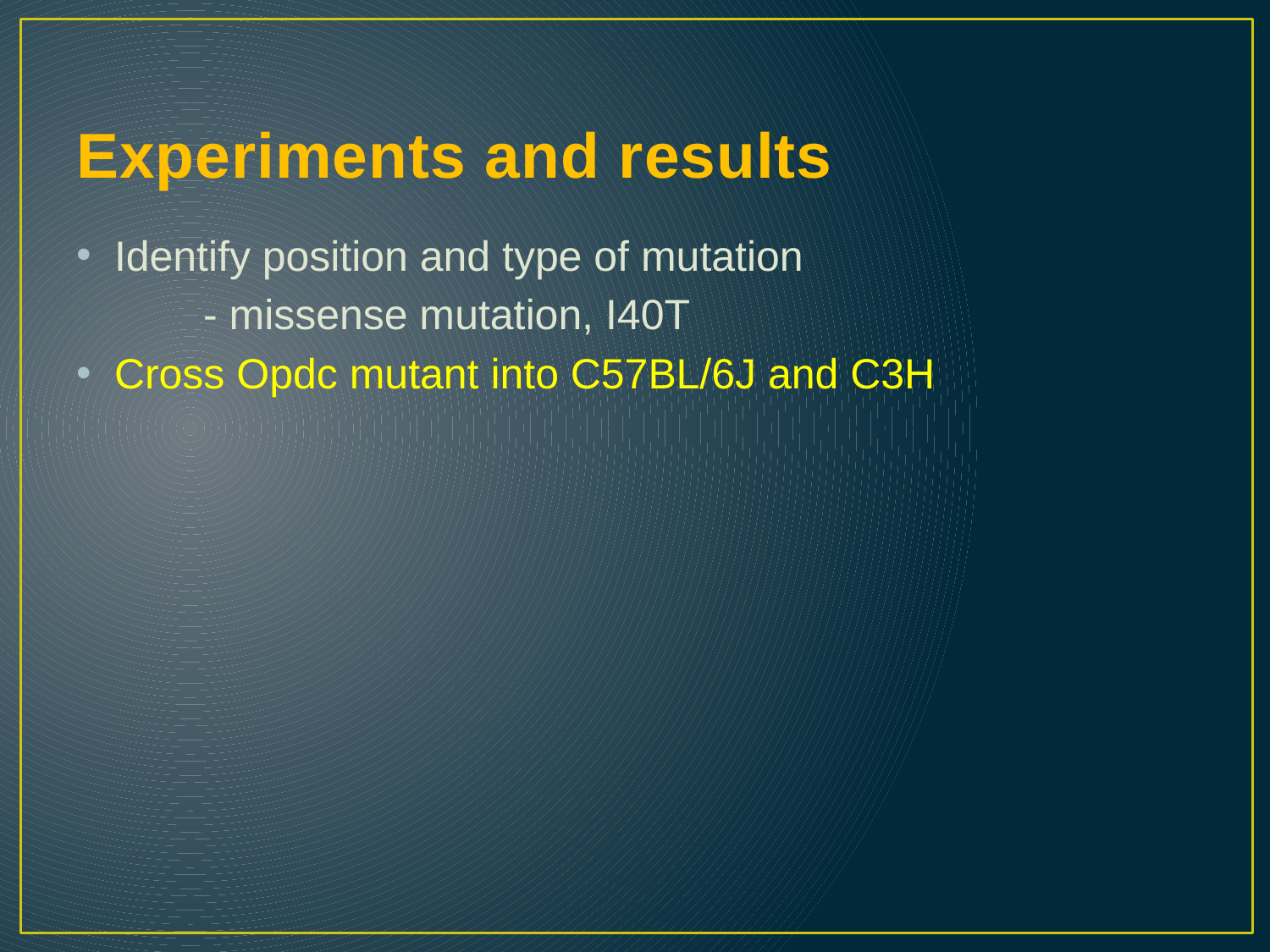

# Experiments and results
Identify position and type of mutation
	- missense mutation, I40T
Cross Opdc mutant into C57BL/6J and C3H